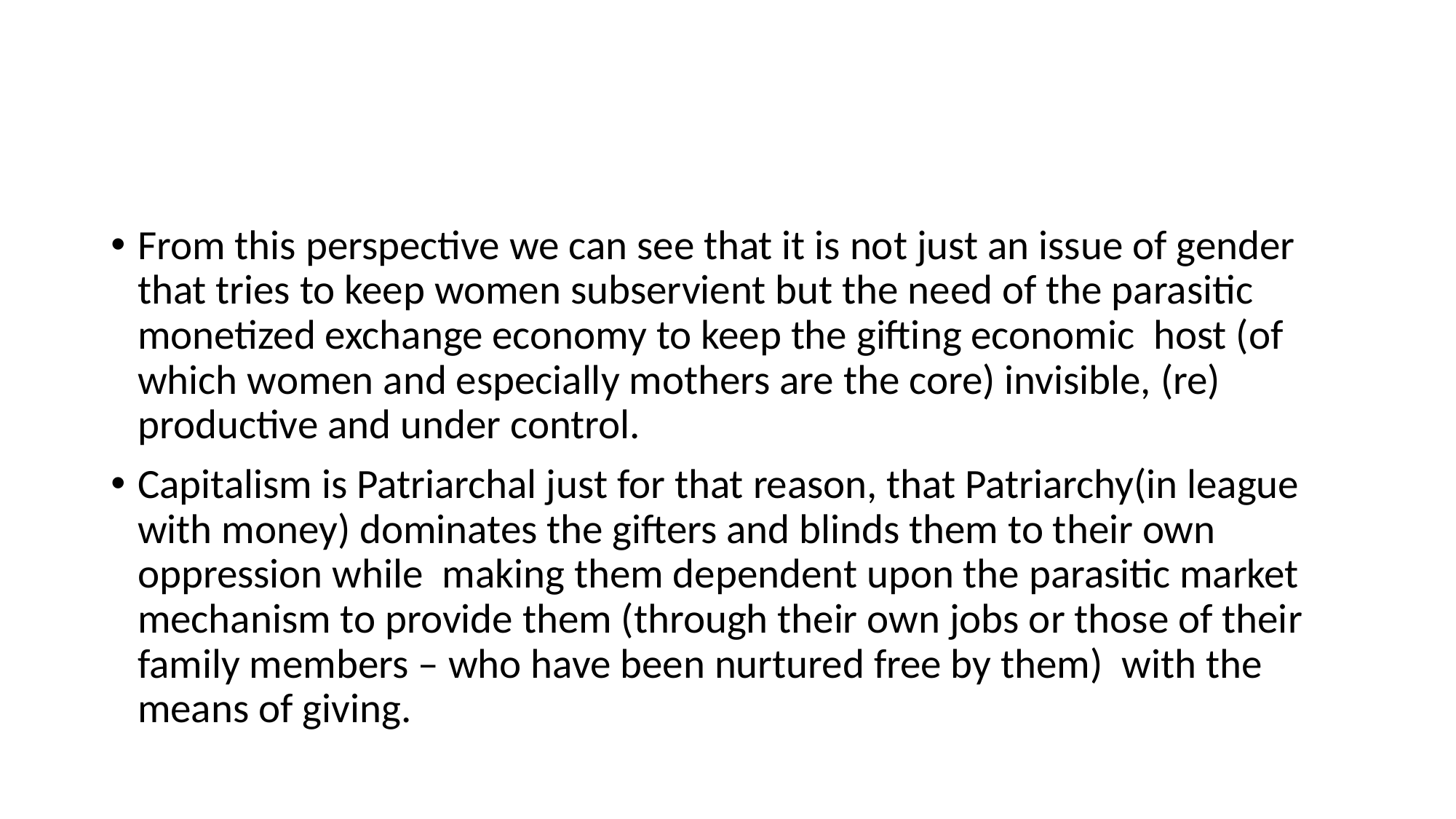

#
From this perspective we can see that it is not just an issue of gender that tries to keep women subservient but the need of the parasitic monetized exchange economy to keep the gifting economic  host (of which women and especially mothers are the core) invisible, (re) productive and under control.
Capitalism is Patriarchal just for that reason, that Patriarchy(in league with money) dominates the gifters and blinds them to their own oppression while  making them dependent upon the parasitic market mechanism to provide them (through their own jobs or those of their family members – who have been nurtured free by them)  with the means of giving.